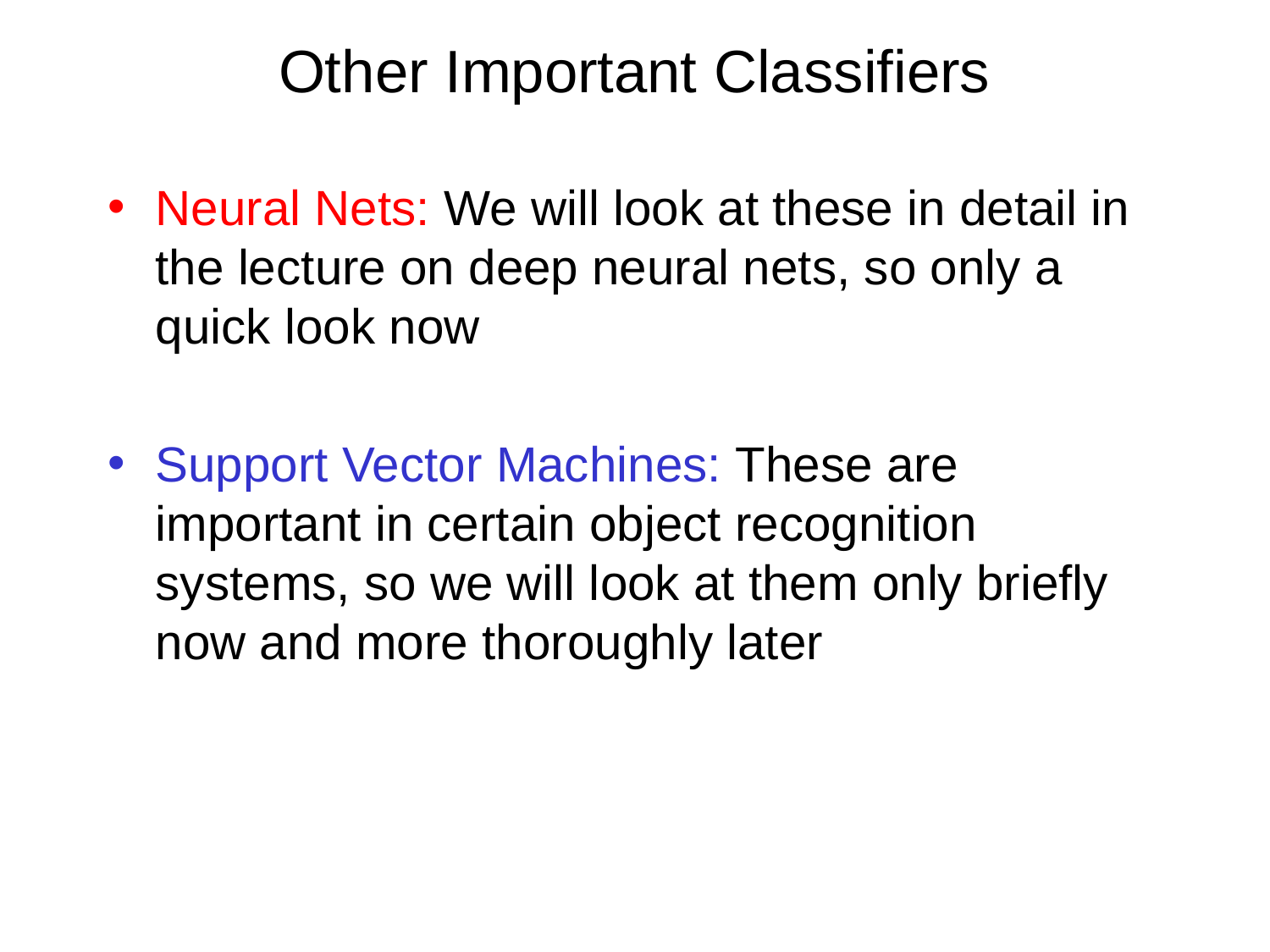

# Other Important Classifiers
Neural Nets: We will look at these in detail in the lecture on deep neural nets, so only a quick look now

Support Vector Machines: These are important in certain object recognition systems, so we will look at them only briefly now and more thoroughly later